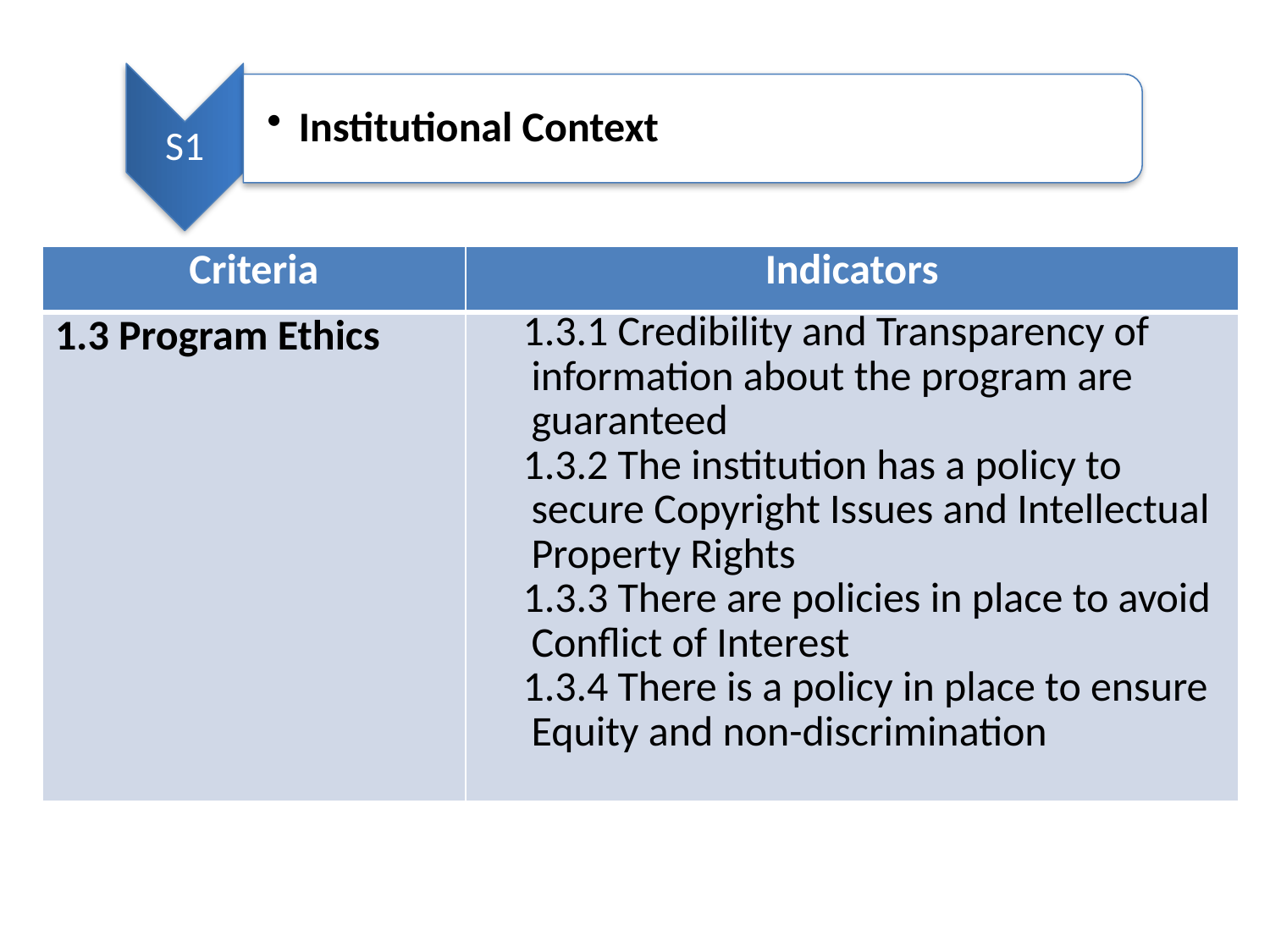

S1

Institutional Context
| Criteria | Indicators |
| --- | --- |
| 1.3 Program Ethics | 1.3.1 Credibility and Transparency of information about the program are guaranteed 1.3.2 The institution has a policy to secure Copyright Issues and Intellectual Property Rights 1.3.3 There are policies in place to avoid Conflict of Interest 1.3.4 There is a policy in place to ensure Equity and non-discrimination |